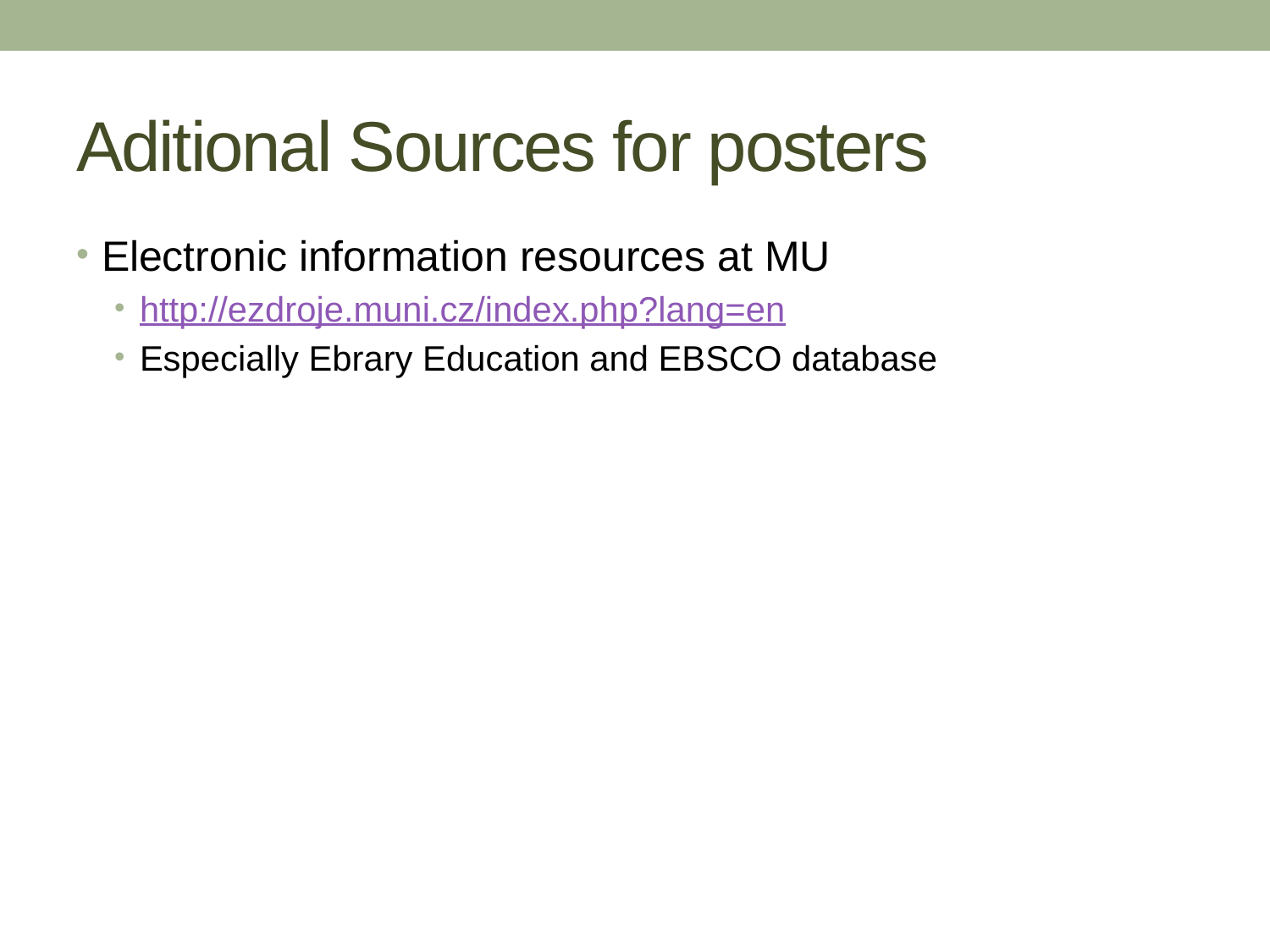

# Aditional Sources for posters
Electronic information resources at MU
http://ezdroje.muni.cz/index.php?lang=en
Especially Ebrary Education and EBSCO database